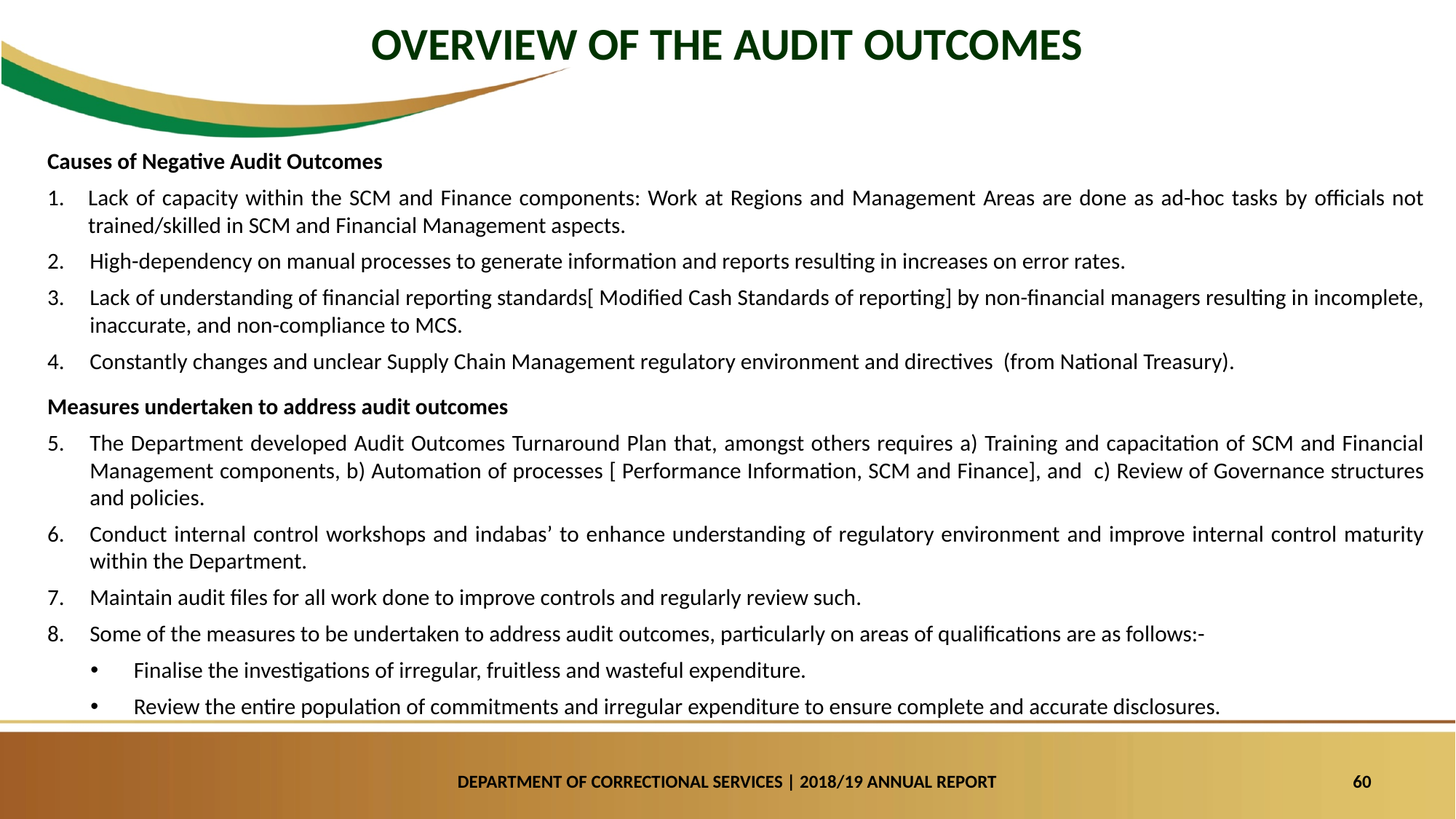

OVERVIEW OF THE AUDIT OUTCOMES
Causes of Negative Audit Outcomes
Lack of capacity within the SCM and Finance components: Work at Regions and Management Areas are done as ad-hoc tasks by officials not trained/skilled in SCM and Financial Management aspects.
High-dependency on manual processes to generate information and reports resulting in increases on error rates.
Lack of understanding of financial reporting standards[ Modified Cash Standards of reporting] by non-financial managers resulting in incomplete, inaccurate, and non-compliance to MCS.
Constantly changes and unclear Supply Chain Management regulatory environment and directives  (from National Treasury).
Measures undertaken to address audit outcomes
The Department developed Audit Outcomes Turnaround Plan that, amongst others requires a) Training and capacitation of SCM and Financial Management components, b) Automation of processes [ Performance Information, SCM and Finance], and  c) Review of Governance structures and policies.
Conduct internal control workshops and indabas’ to enhance understanding of regulatory environment and improve internal control maturity within the Department.
Maintain audit files for all work done to improve controls and regularly review such.
Some of the measures to be undertaken to address audit outcomes, particularly on areas of qualifications are as follows:-
Finalise the investigations of irregular, fruitless and wasteful expenditure.
Review the entire population of commitments and irregular expenditure to ensure complete and accurate disclosures.
DEPARTMENT OF CORRECTIONAL SERVICES | 2018/19 ANNUAL REPORT
60